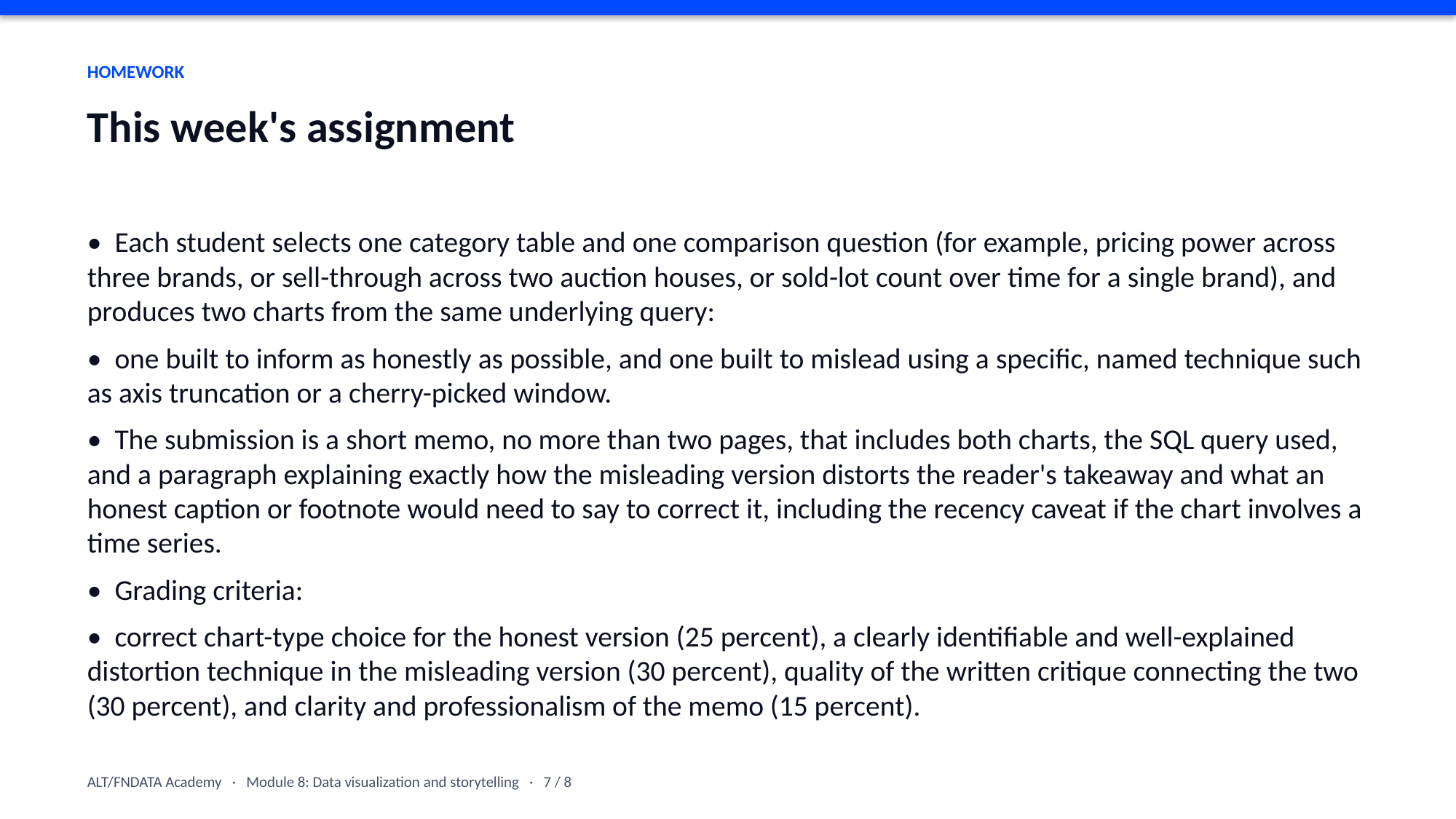

HOMEWORK
This week's assignment
•  Each student selects one category table and one comparison question (for example, pricing power across three brands, or sell-through across two auction houses, or sold-lot count over time for a single brand), and produces two charts from the same underlying query:
•  one built to inform as honestly as possible, and one built to mislead using a specific, named technique such as axis truncation or a cherry-picked window.
•  The submission is a short memo, no more than two pages, that includes both charts, the SQL query used, and a paragraph explaining exactly how the misleading version distorts the reader's takeaway and what an honest caption or footnote would need to say to correct it, including the recency caveat if the chart involves a time series.
•  Grading criteria:
•  correct chart-type choice for the honest version (25 percent), a clearly identifiable and well-explained distortion technique in the misleading version (30 percent), quality of the written critique connecting the two (30 percent), and clarity and professionalism of the memo (15 percent).
ALT/FNDATA Academy   ·   Module 8: Data visualization and storytelling   ·   7 / 8